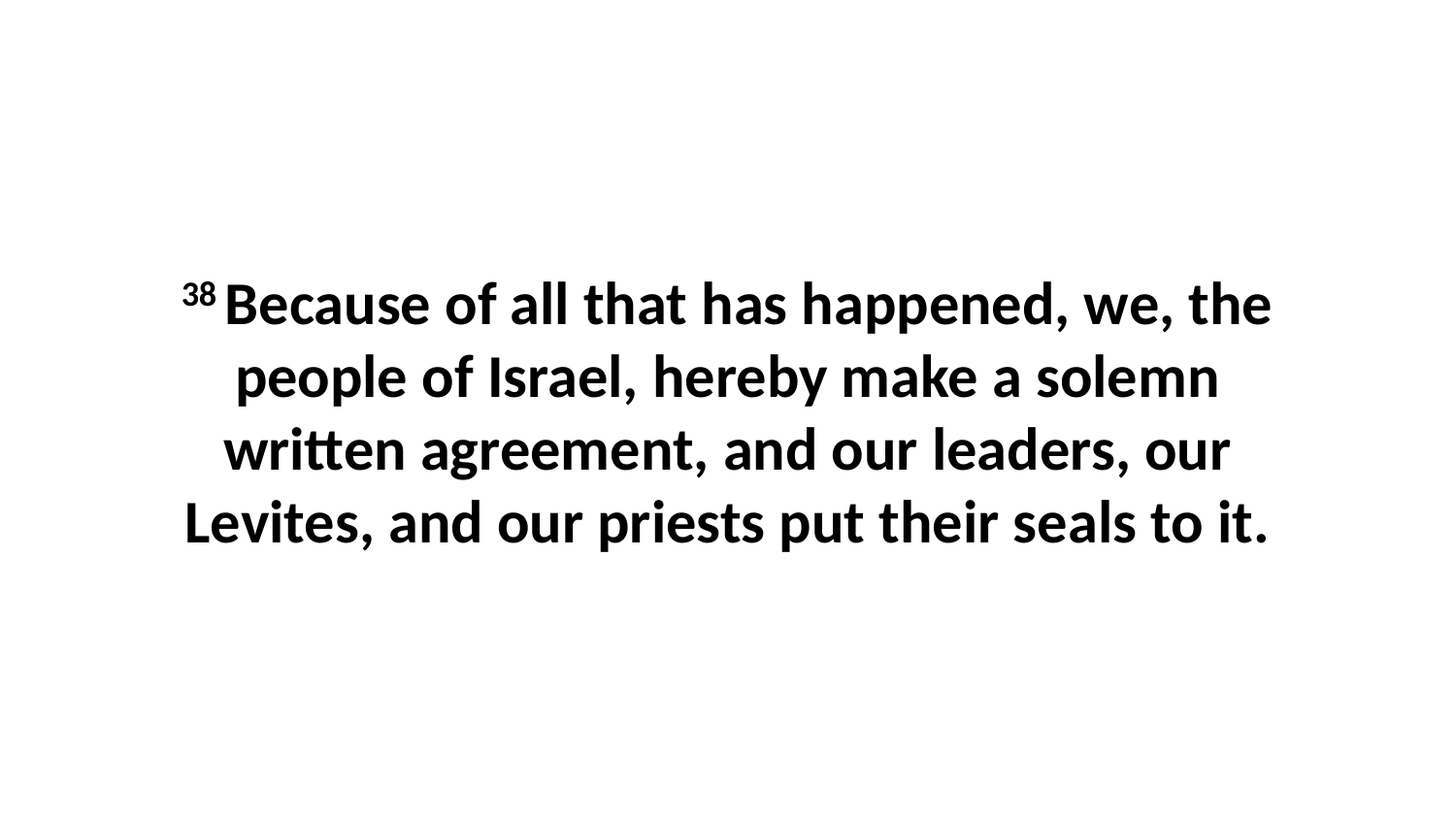

38 Because of all that has happened, we, the people of Israel, hereby make a solemn written agreement, and our leaders, our Levites, and our priests put their seals to it.